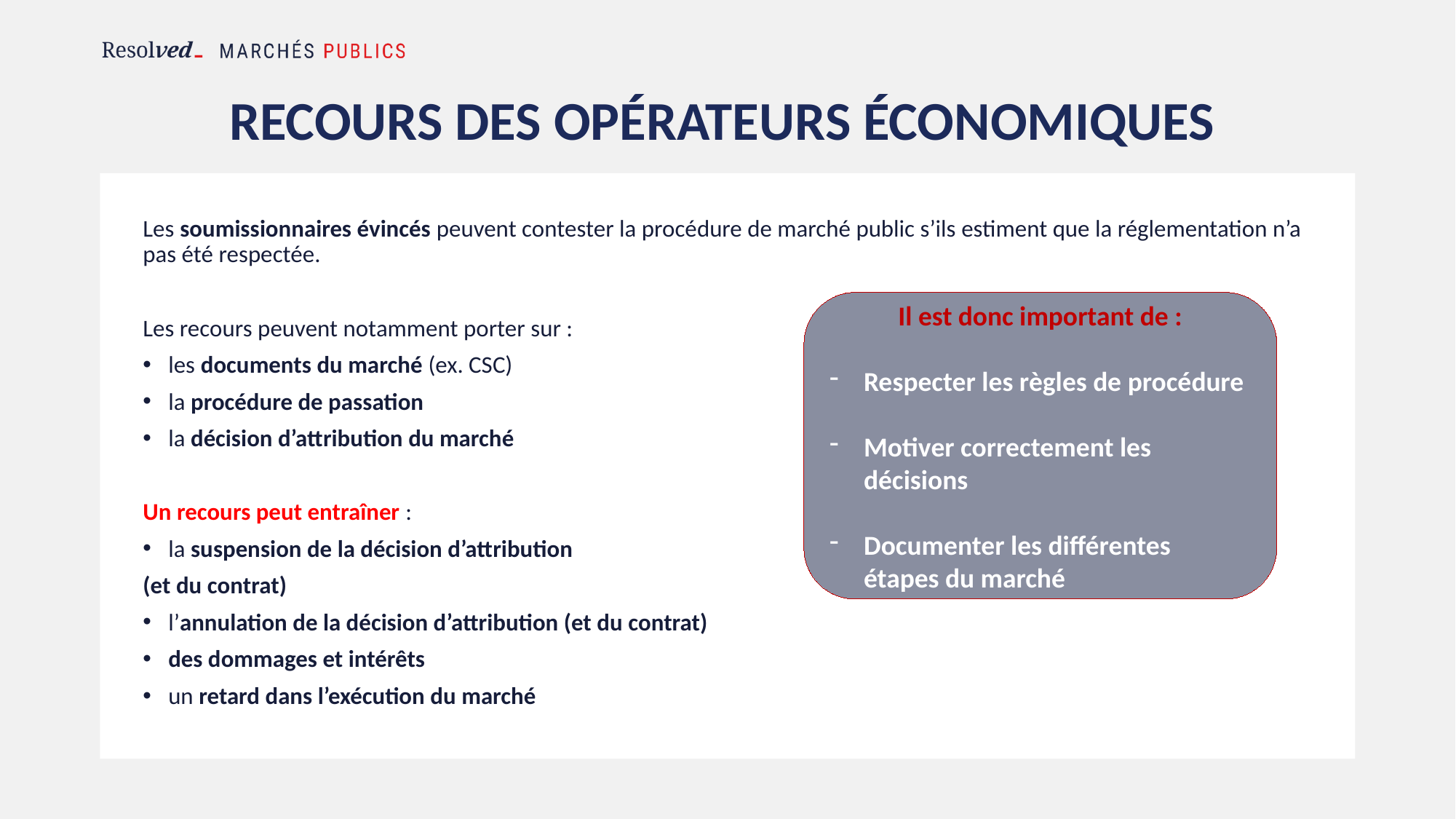

# recours des opérateurs économiques
Les soumissionnaires évincés peuvent contester la procédure de marché public s’ils estiment que la réglementation n’a pas été respectée.

Les recours peuvent notamment porter sur :
les documents du marché (ex. CSC)
la procédure de passation
la décision d’attribution du marché

Un recours peut entraîner :
la suspension de la décision d’attribution
(et du contrat)
l’annulation de la décision d’attribution (et du contrat)
des dommages et intérêts
un retard dans l’exécution du marché

Il est donc important de :

Respecter les règles de procédure

Motiver correctement les décisions

Documenter les différentes étapes du marché